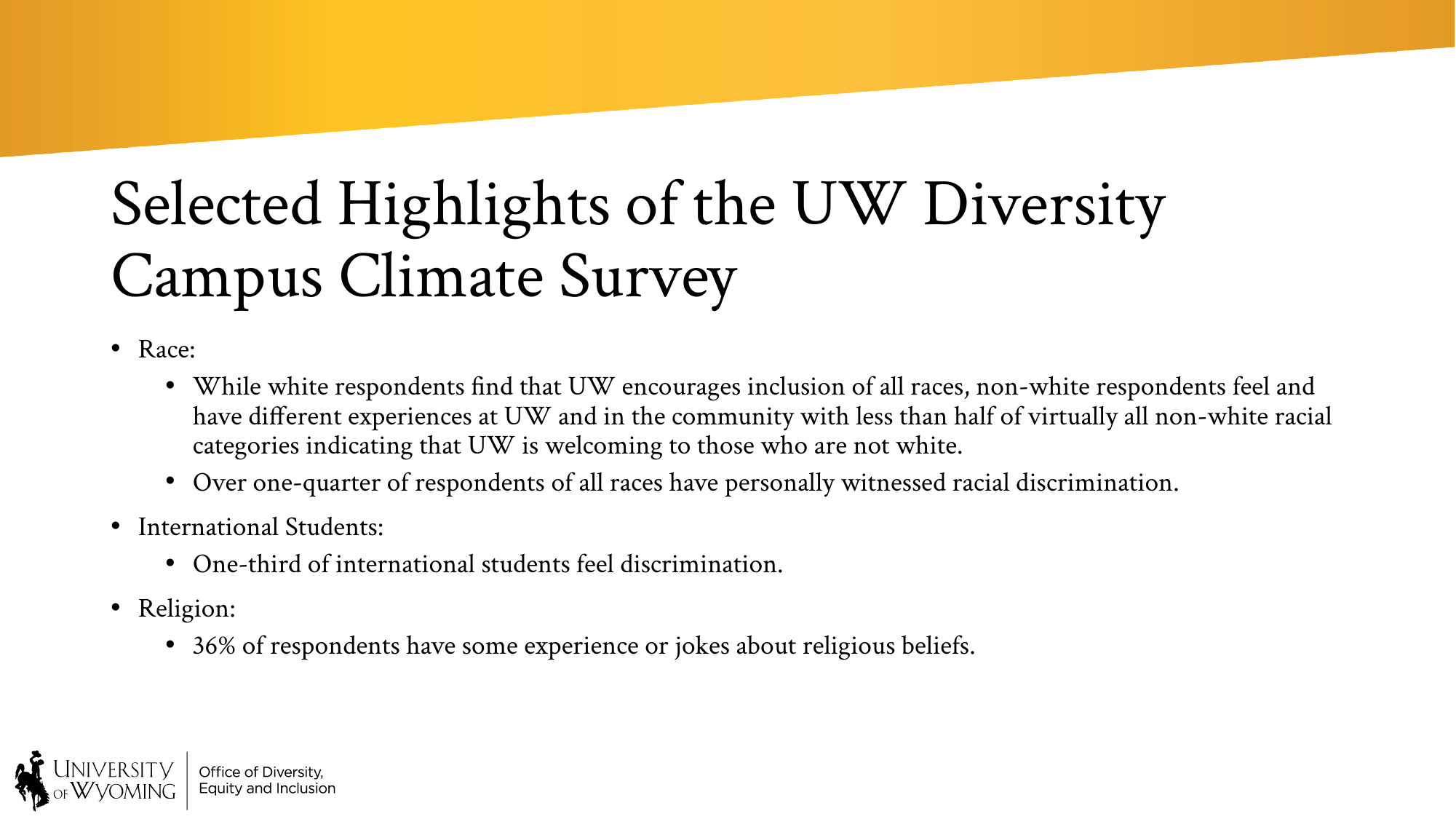

# Selected Highlights of the UW Diversity Campus Climate Survey
Race:
While white respondents find that UW encourages inclusion of all races, non-white respondents feel and have different experiences at UW and in the community with less than half of virtually all non-white racial categories indicating that UW is welcoming to those who are not white.
Over one-quarter of respondents of all races have personally witnessed racial discrimination.
International Students:
One-third of international students feel discrimination.
Religion:
36% of respondents have some experience or jokes about religious beliefs.